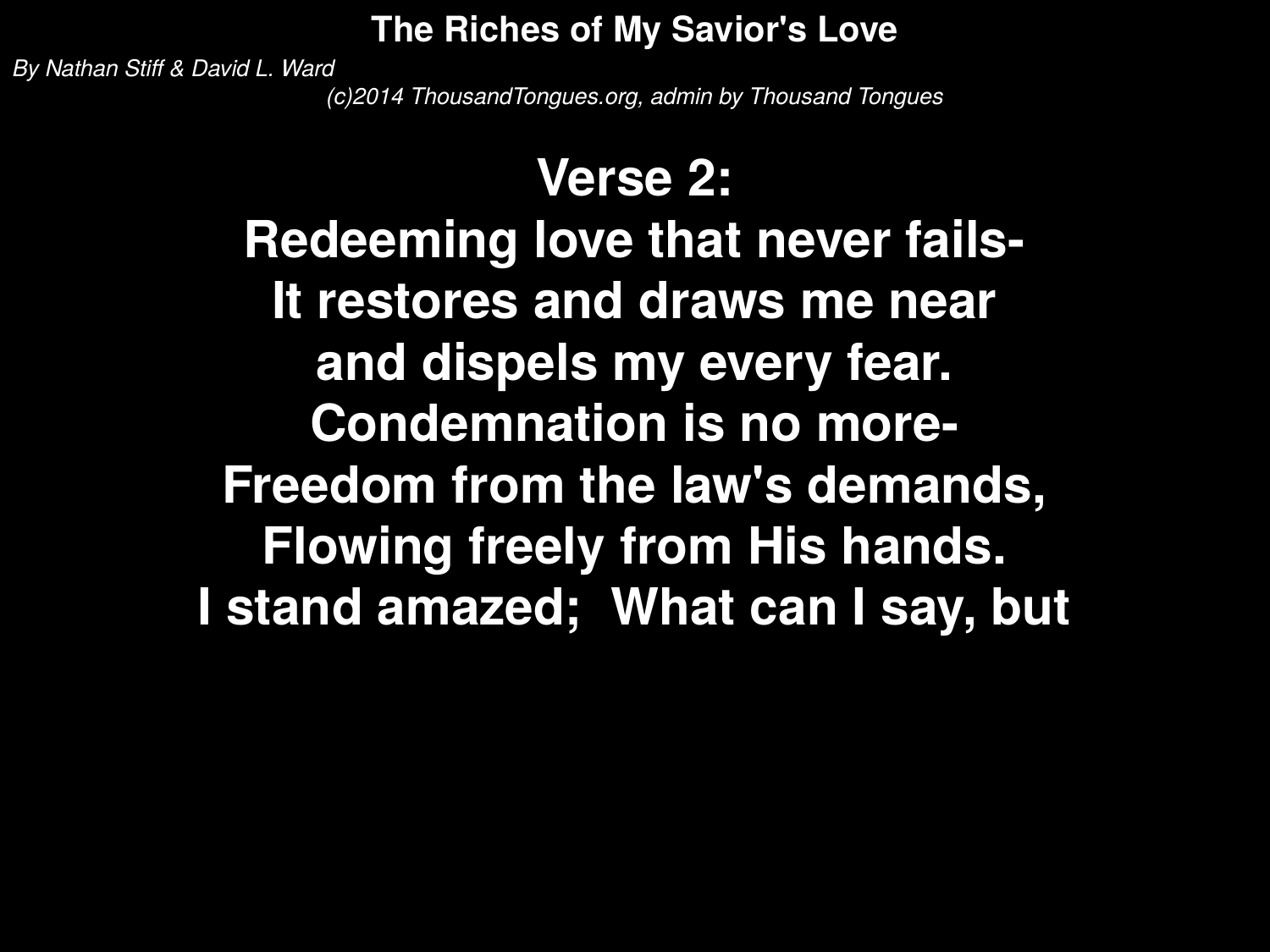

The Riches of My Savior's Love
By Nathan Stiff & David L. Ward
(c)2014 ThousandTongues.org, admin by Thousand Tongues
Verse 2:
Redeeming love that never fails-
It restores and draws me near
and dispels my every fear.
Condemnation is no more-
Freedom from the law's demands,
Flowing freely from His hands.
I stand amazed;  What can I say, but